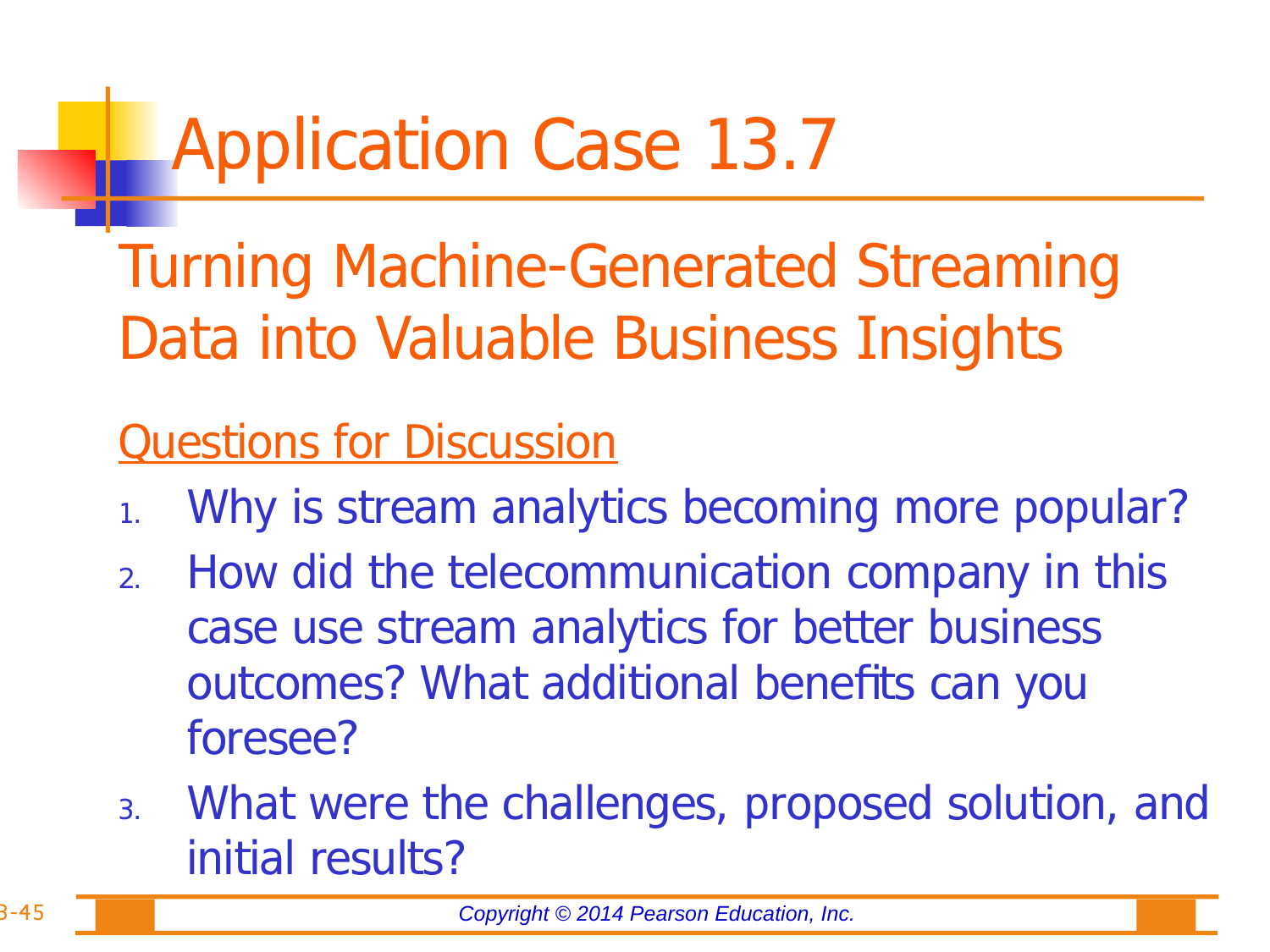

# Application Case 13.7
Turning Machine-Generated Streaming Data into Valuable Business Insights

Questions for Discussion
Why is stream analytics becoming more popular?
How did the telecommunication company in this case use stream analytics for better business outcomes? What additional benefits can you foresee?
What were the challenges, proposed solution, and initial results?